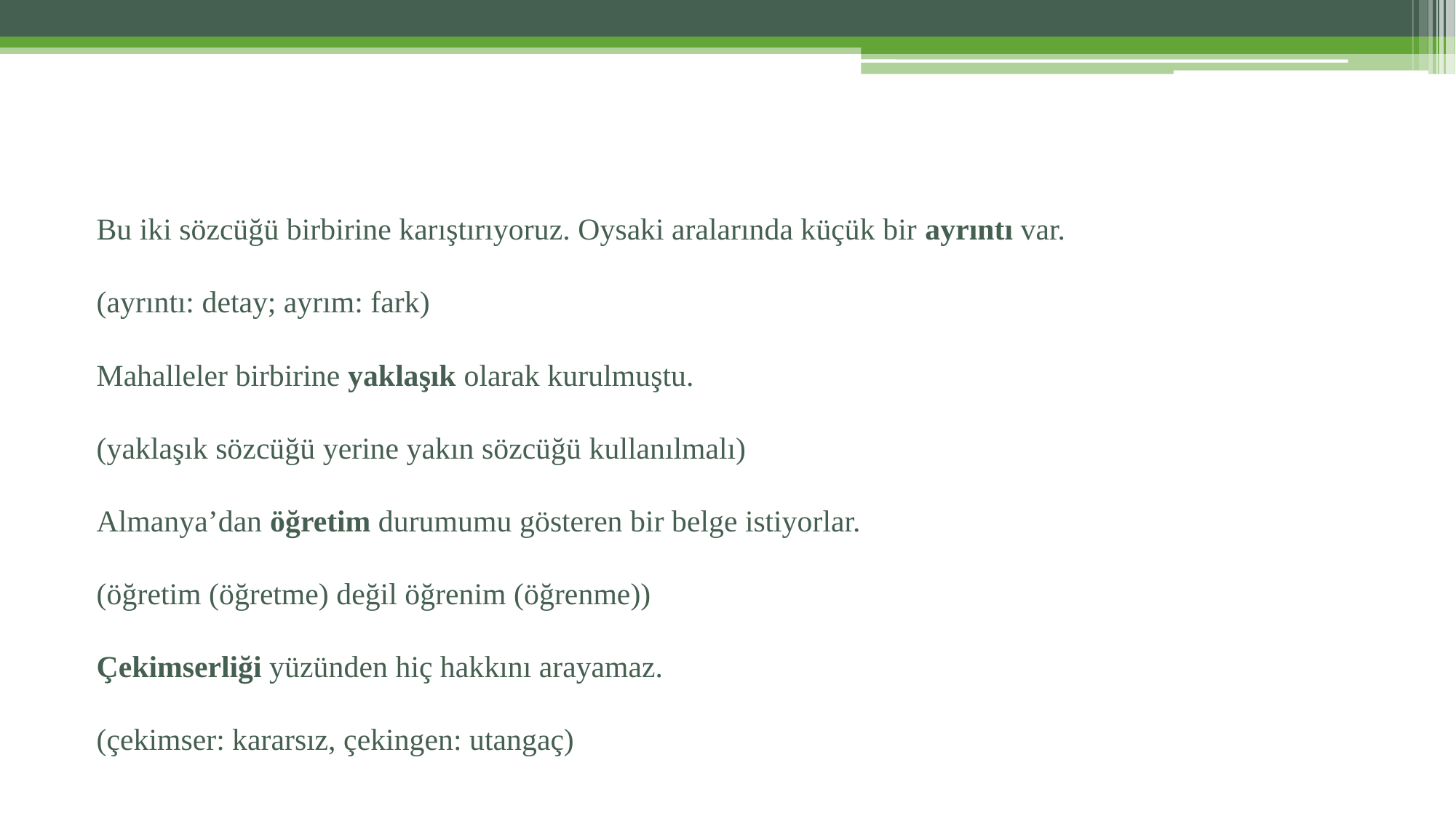

Bu iki sözcüğü birbirine karıştırıyoruz. Oysaki aralarında küçük bir ayrıntı var.
(ayrıntı: detay; ayrım: fark)
Mahalleler birbirine yaklaşık olarak kurulmuştu.
(yaklaşık sözcüğü yerine yakın sözcüğü kullanılmalı)
Almanya’dan öğretim durumumu gösteren bir belge istiyorlar.
(öğretim (öğretme) değil öğrenim (öğrenme))
Çekimserliği yüzünden hiç hakkını arayamaz.
(çekimser: kararsız, çekingen: utangaç)